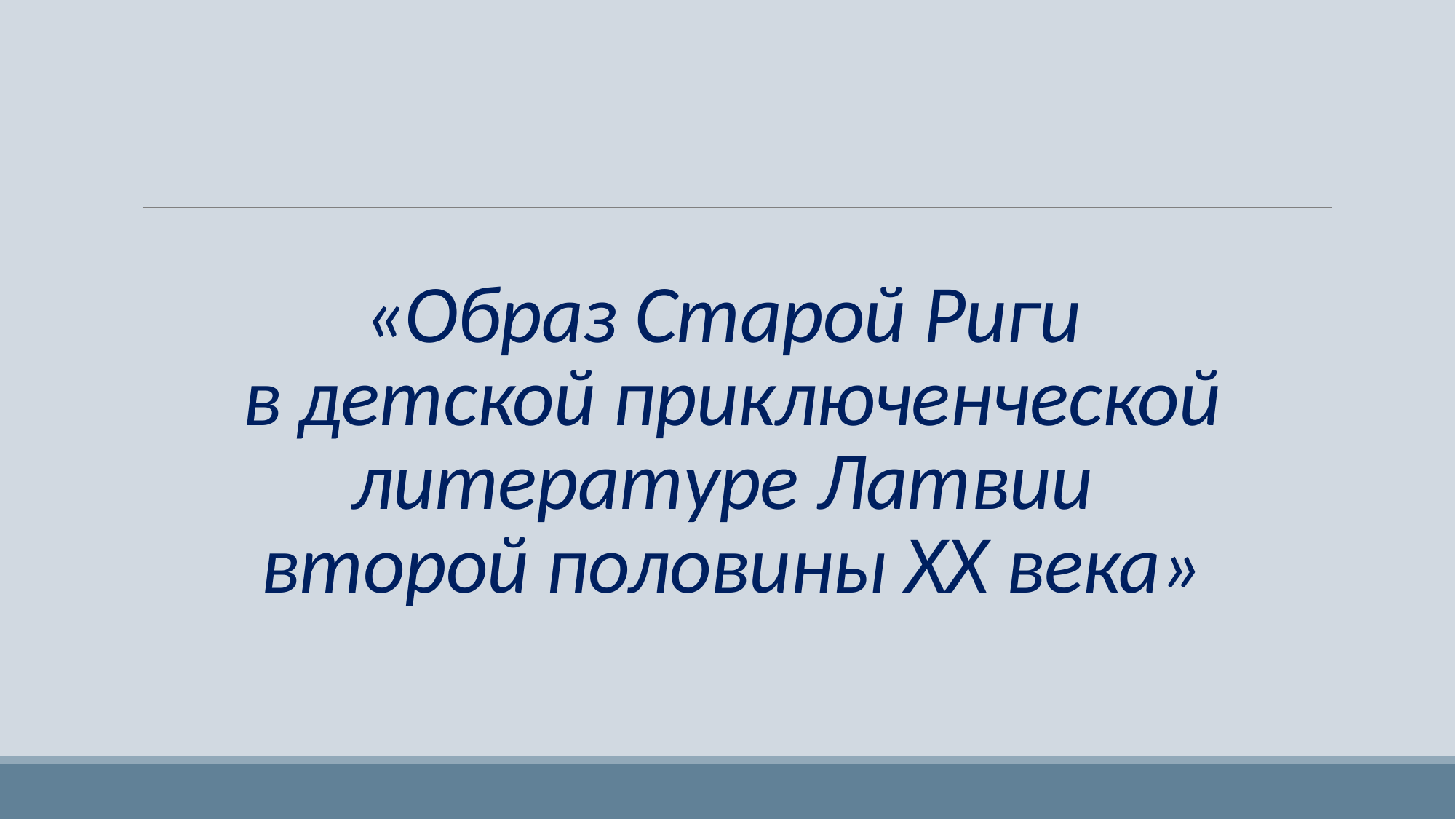

# «Образ Старой Риги в детской приключенческой литературе Латвии второй половины ХХ века»